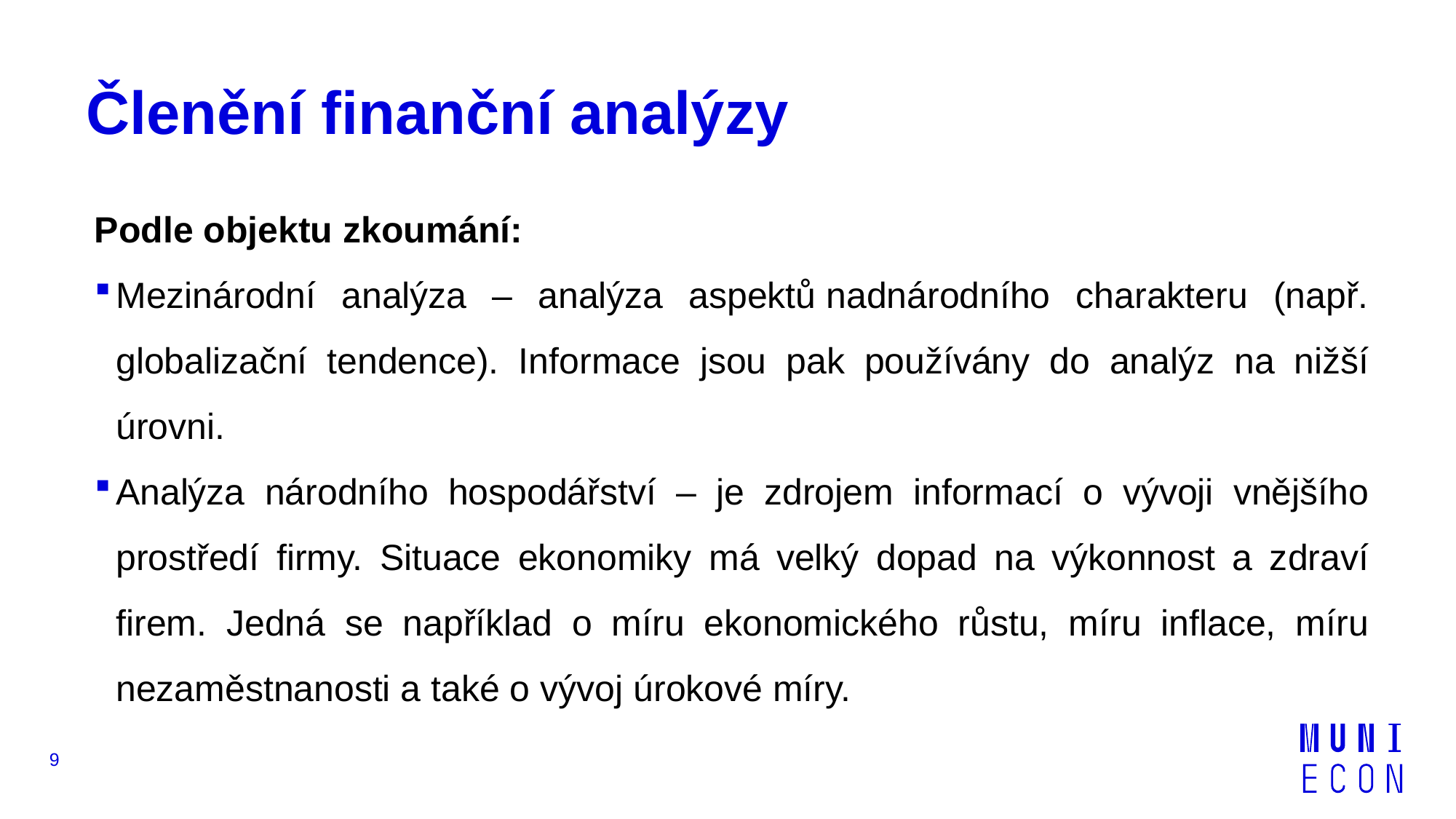

# Členění finanční analýzy
Podle objektu zkoumání:
Mezinárodní analýza – analýza aspektů nadnárodního charakteru (např. globalizační tendence). Informace jsou pak používány do analýz na nižší úrovni.
Analýza národního hospodářství – je zdrojem informací o vývoji vnějšího prostředí firmy. Situace ekonomiky má velký dopad na výkonnost a zdraví firem. Jedná se například o míru ekonomického růstu, míru inflace, míru nezaměstnanosti a také o vývoj úrokové míry.
9